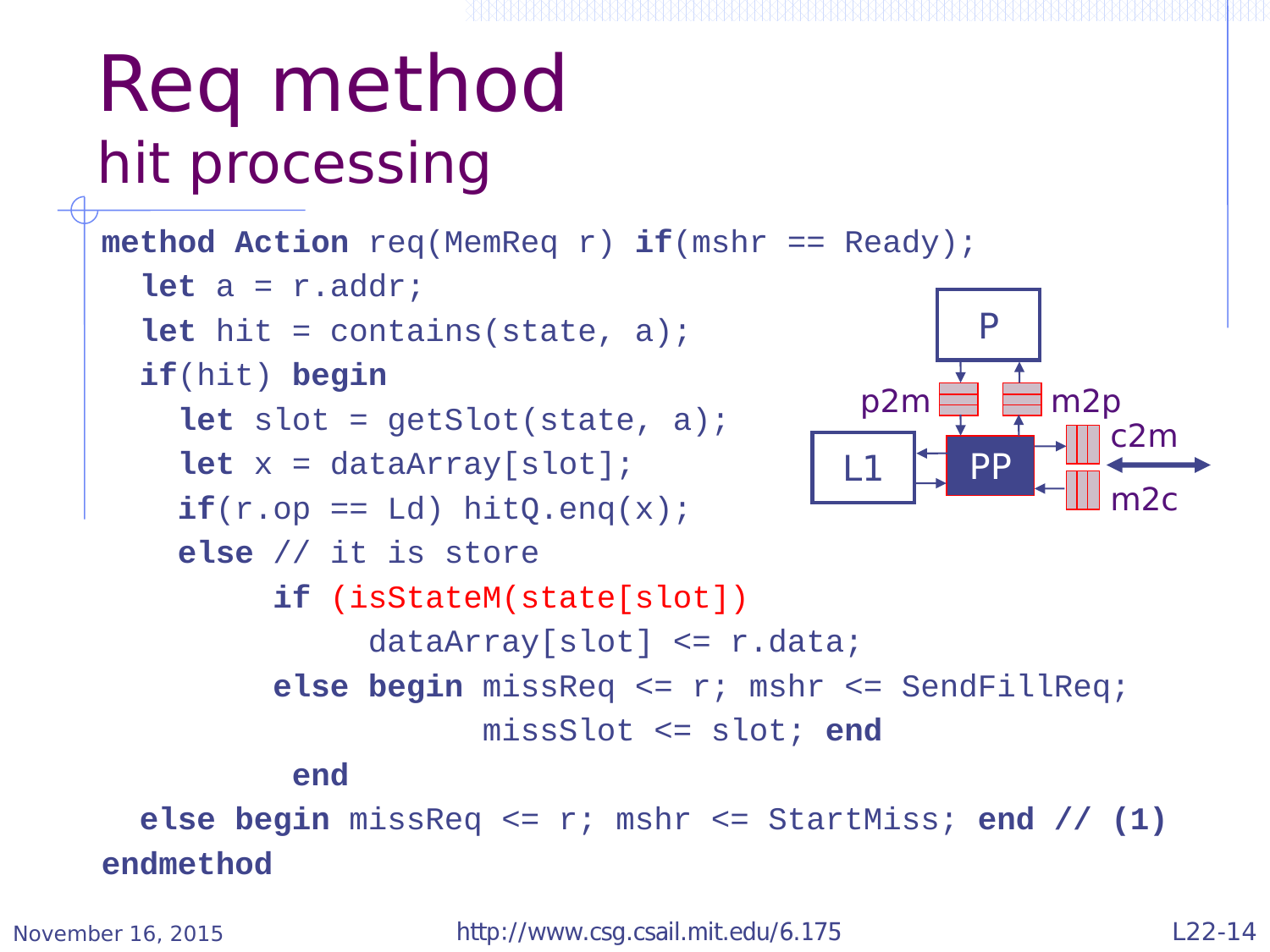

# Req method hit processing
method Action req(MemReq r) if(mshr == Ready);
  let a = r.addr;
  let hit = contains(state, a);
  if(hit) begin
    let slot = getSlot(state, a);
    let x = dataArray[slot];
    if(r.op == Ld) hitQ.enq(x);
    else // it is store
         if (isStateM(state[slot])
              dataArray[slot] <= r.data;
         else begin missReq <= r; mshr <= SendFillReq;
                    missSlot <= slot; end
          end
  else begin missReq <= r; mshr <= StartMiss; end // (1)
endmethod
P

p2m
m2p

c2m

L1
PP

m2c

November 16, 2015
http://www.csg.csail.mit.edu/6.175
L22-14